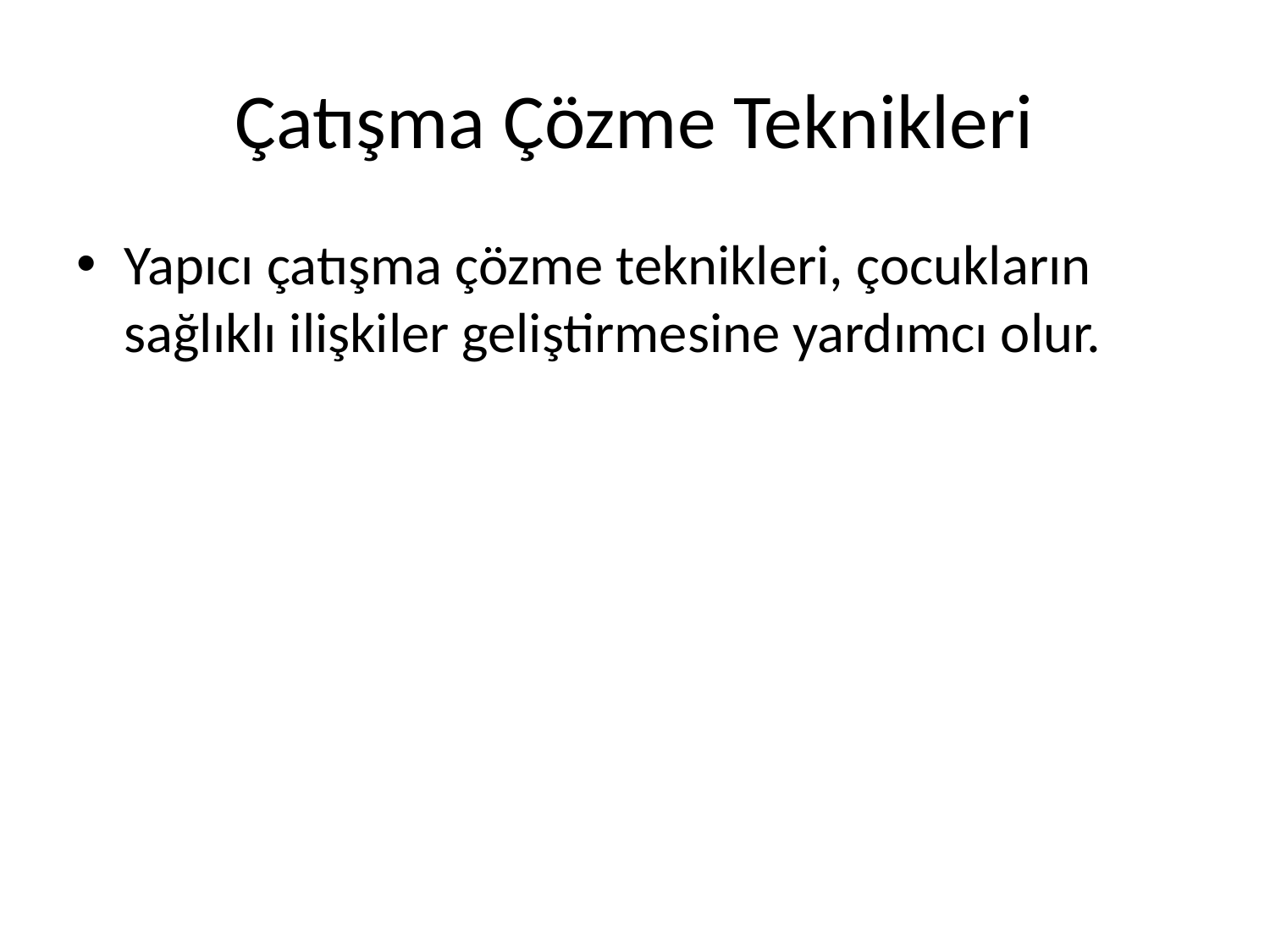

# Çatışma Çözme Teknikleri
Yapıcı çatışma çözme teknikleri, çocukların sağlıklı ilişkiler geliştirmesine yardımcı olur.